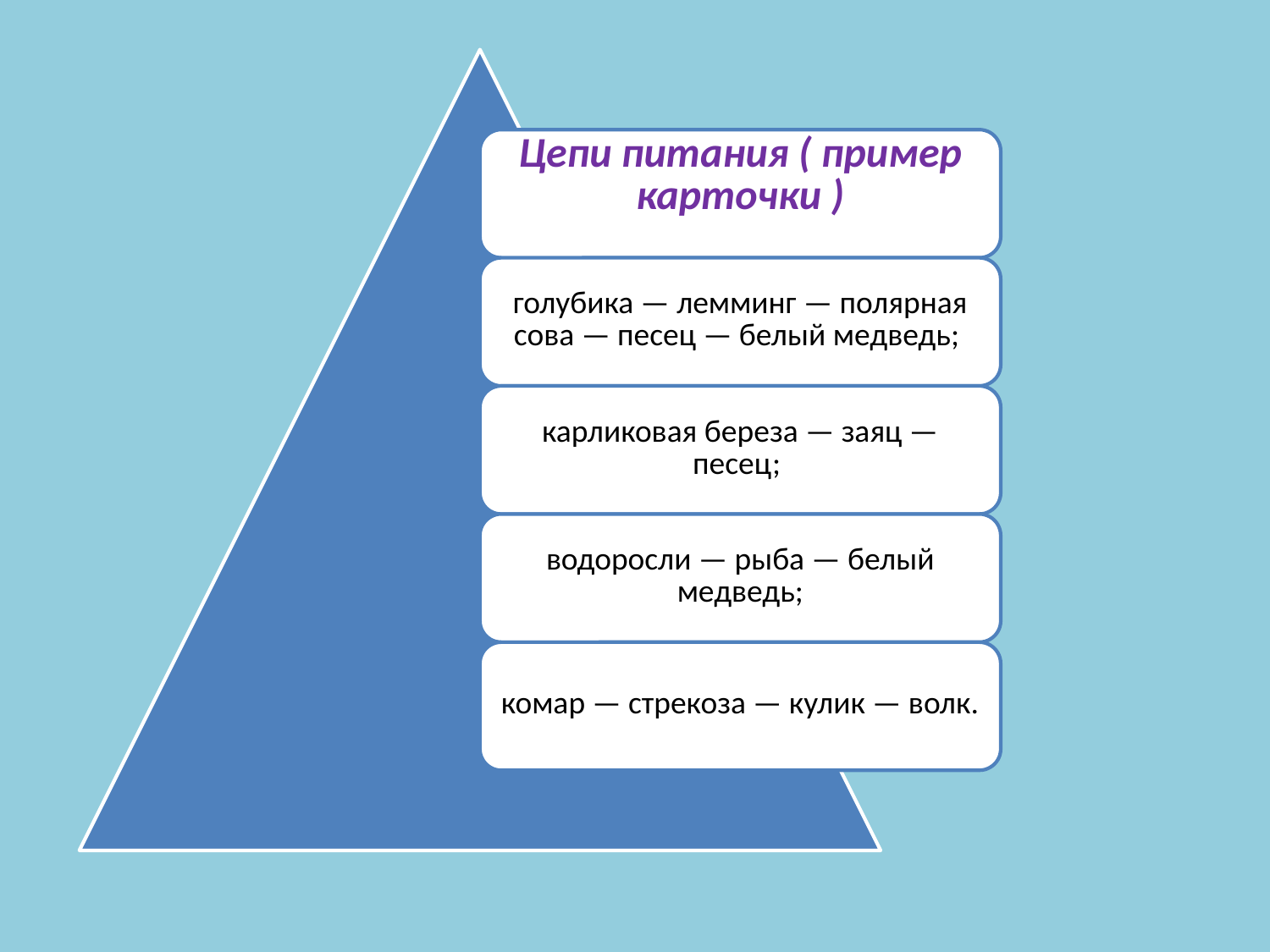

Цепи питания ( пример карточки )
голубика — лемминг — полярная сова — песец — белый медведь;
карликовая береза — заяц — песец;
водоросли — рыба — белый медведь;
комар — стрекоза — кулик — волк.